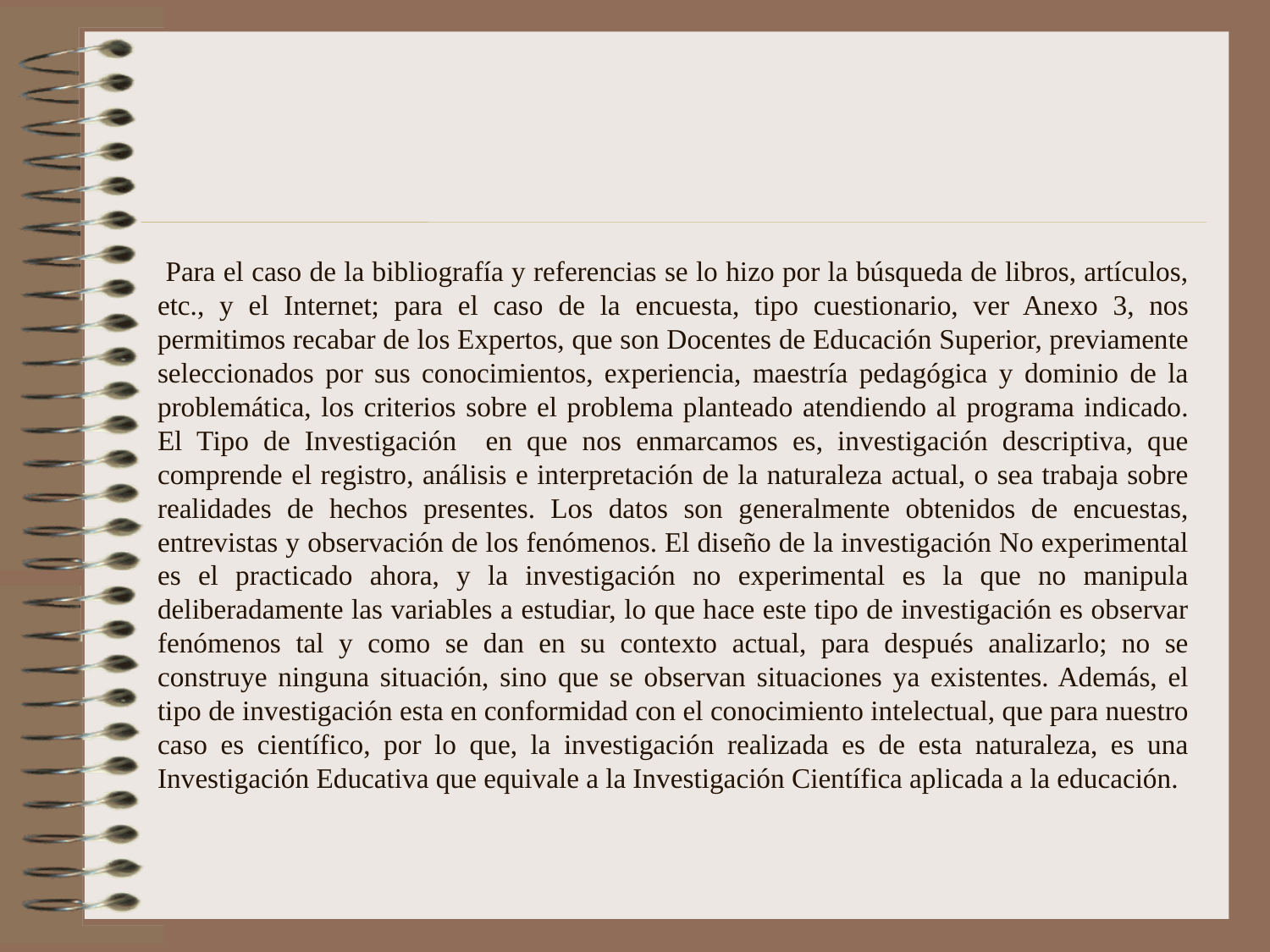

# Para el caso de la bibliografía y referencias se lo hizo por la búsqueda de libros, artículos, etc., y el Internet; para el caso de la encuesta, tipo cuestionario, ver Anexo 3, nos permitimos recabar de los Expertos, que son Docentes de Educación Superior, previamente seleccionados por sus conocimientos, experiencia, maestría pedagógica y dominio de la problemática, los criterios sobre el problema planteado atendiendo al programa indicado. El Tipo de Investigación  en que nos enmarcamos es, investigación descriptiva, que comprende el registro, análisis e interpretación de la naturaleza actual, o sea trabaja sobre realidades de hechos presentes. Los datos son generalmente obtenidos de encuestas, entrevistas y observación de los fenómenos. El diseño de la investigación No experimental es el practicado ahora, y la investigación no experimental es la que no manipula deliberadamente las variables a estudiar, lo que hace este tipo de investigación es observar fenómenos tal y como se dan en su contexto actual, para después analizarlo; no se construye ninguna situación, sino que se observan situaciones ya existentes. Además, el tipo de investigación esta en conformidad con el conocimiento intelectual, que para nuestro caso es científico, por lo que, la investigación realizada es de esta naturaleza, es una Investigación Educativa que equivale a la Investigación Científica aplicada a la educación.